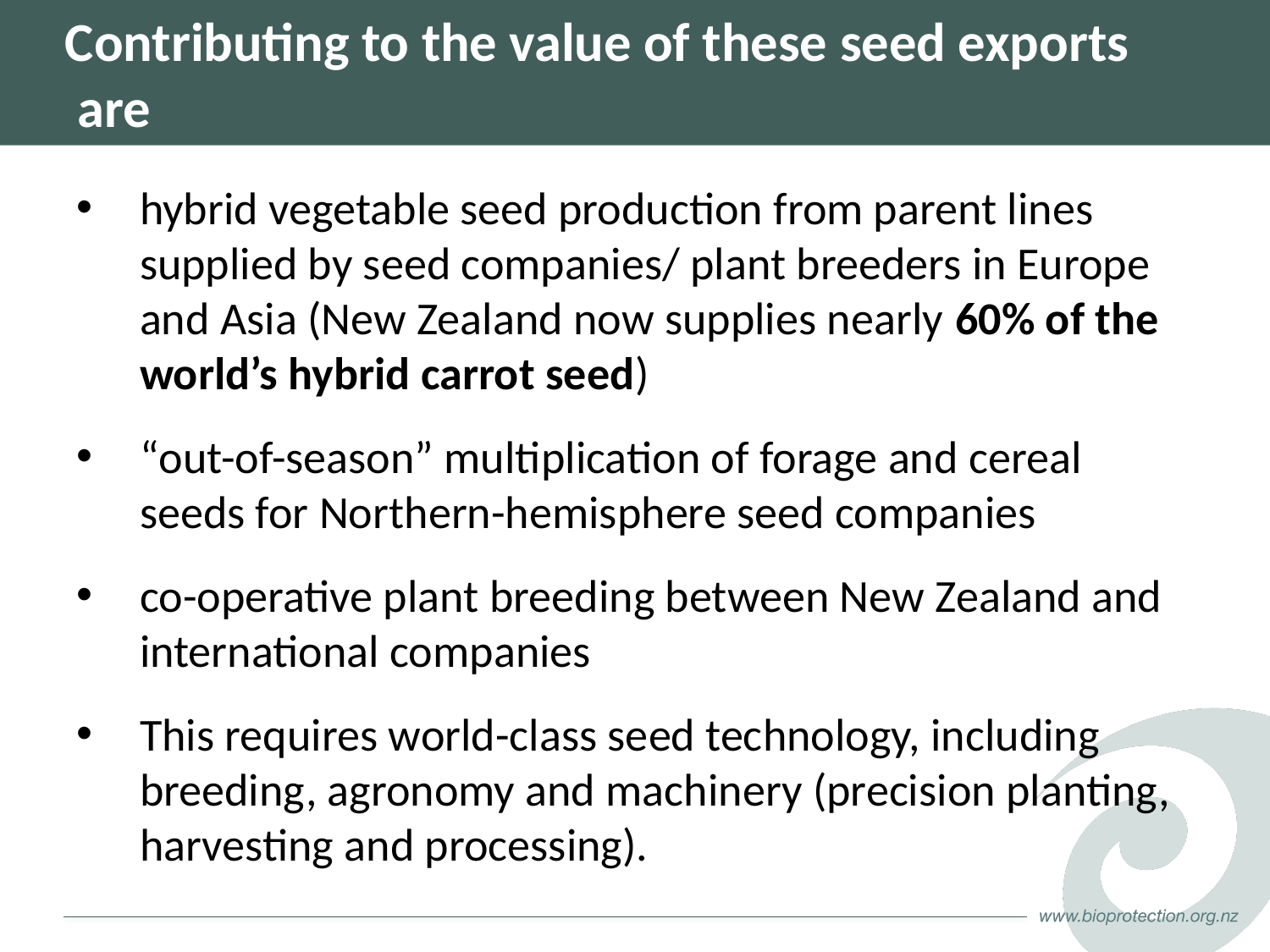

# Contributing to the value of these seed exports are
hybrid vegetable seed production from parent lines supplied by seed companies/ plant breeders in Europe and Asia (New Zealand now supplies nearly 60% of the world’s hybrid carrot seed)

“out-of-season” multiplication of forage and cereal seeds for Northern-hemisphere seed companies

co-operative plant breeding between New Zealand and international companies

This requires world-class seed technology, including breeding, agronomy and machinery (precision planting, harvesting and processing).